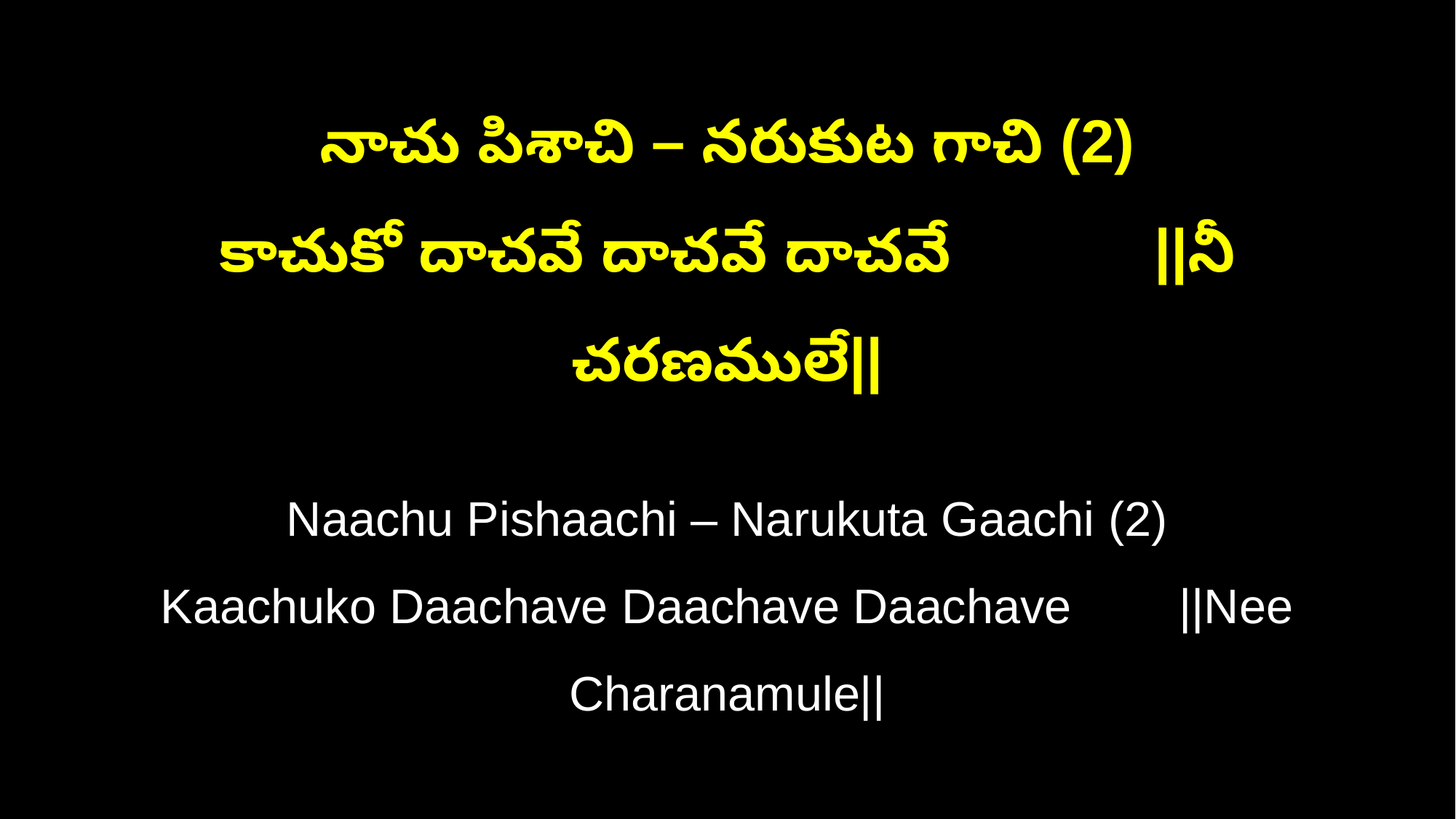

నాచు పిశాచి – నరుకుట గాచి (2)
కాచుకో దాచవే దాచవే దాచవే            ||నీ చరణములే||
Naachu Pishaachi – Narukuta Gaachi (2)
Kaachuko Daachave Daachave Daachave        ||Nee Charanamule||